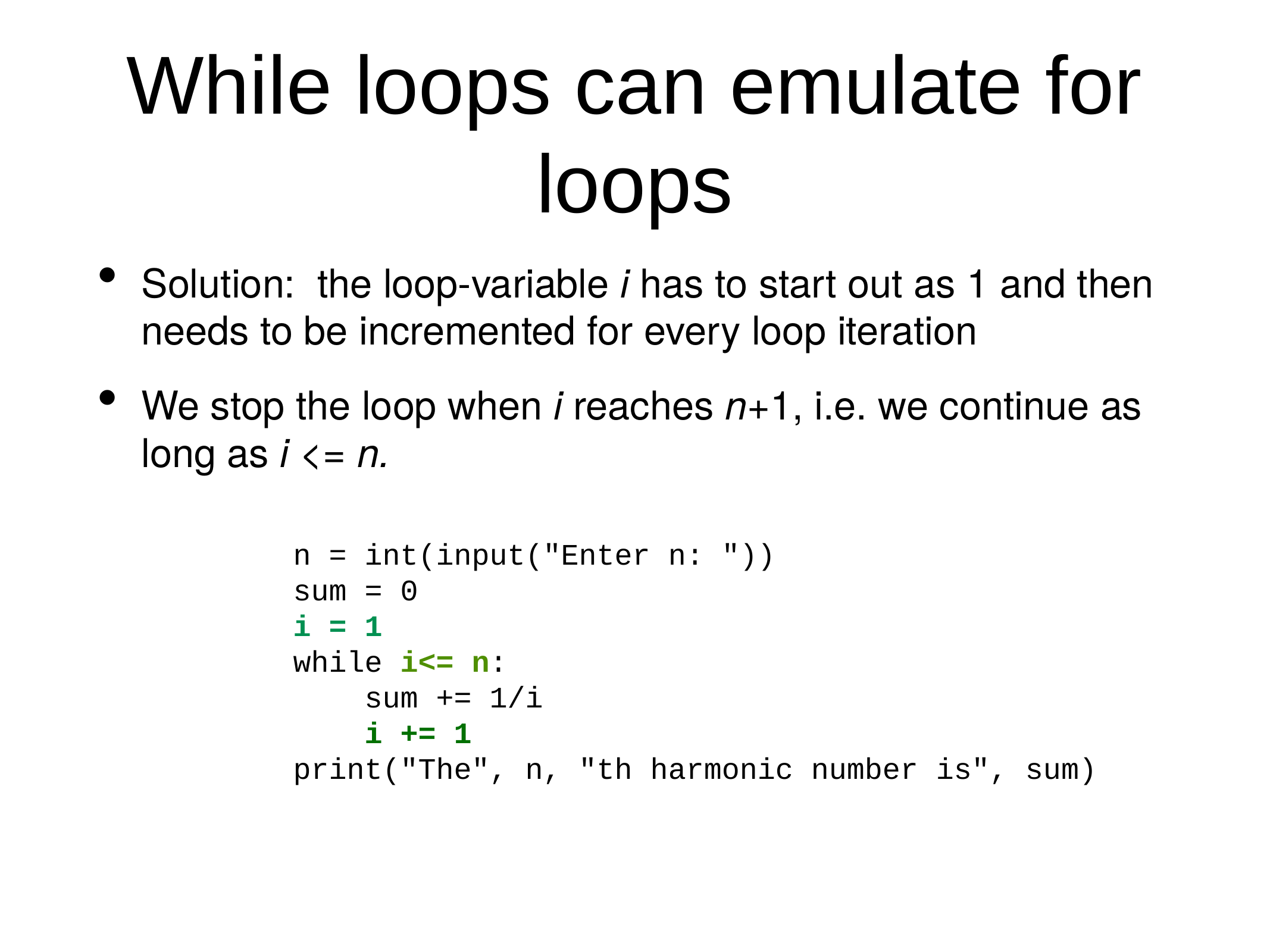

# While loops can emulate for loops
Solution:  the loop-variable i has to start out as 1 and then needs to be incremented for every loop iteration
We stop the loop when i reaches n+1, i.e. we continue as long as i <= n.
n = int(input("Enter n: "))
sum = 0
i = 1
while i<= n:
    sum += 1/i
    i += 1
print("The", n, "th harmonic number is", sum)